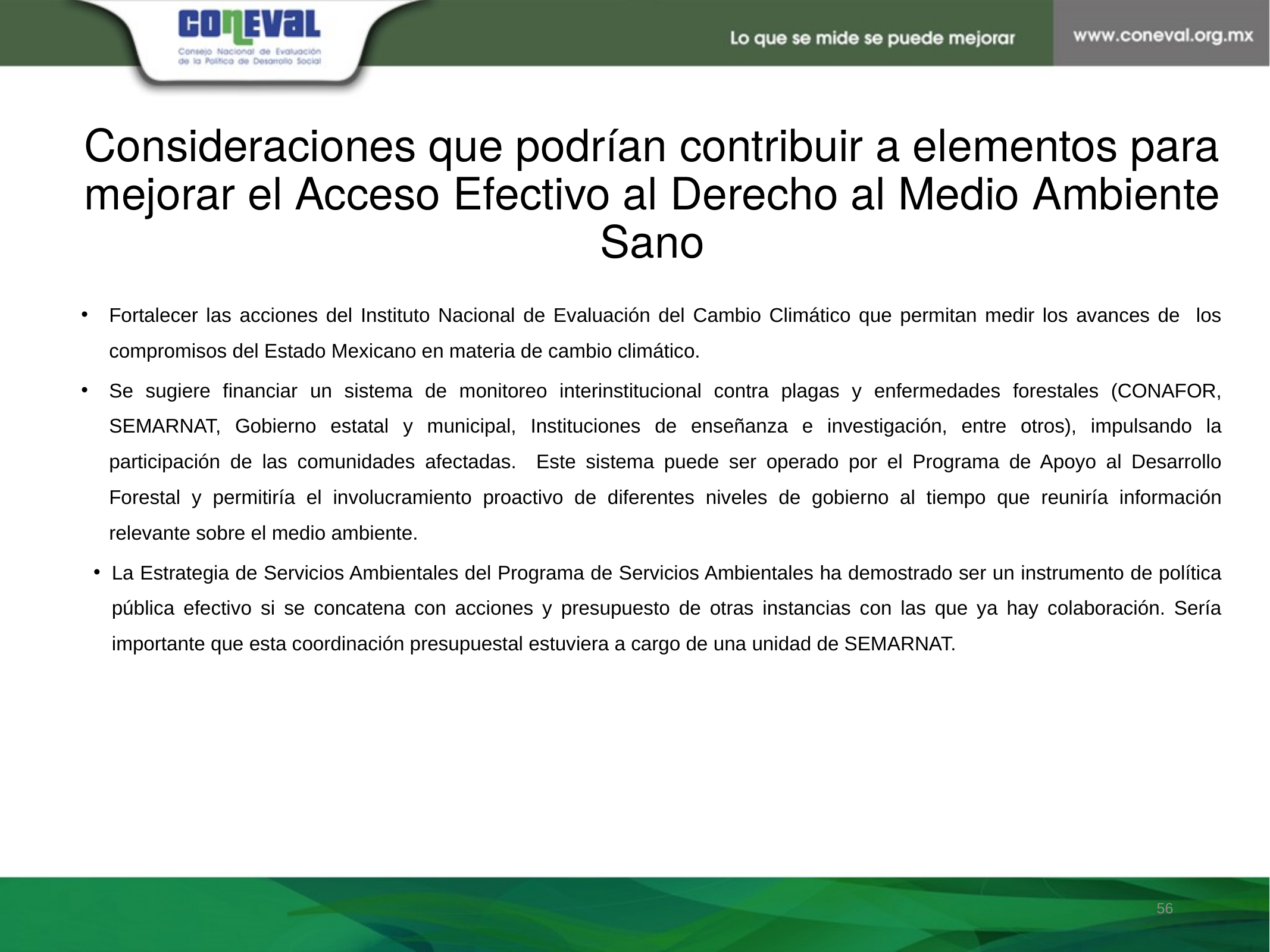

# Consideraciones que podrían contribuir a elementos para mejorar el Acceso Efectivo al Derecho al Medio Ambiente Sano
Fortalecer las acciones del Instituto Nacional de Evaluación del Cambio Climático que permitan medir los avances de  los compromisos del Estado Mexicano en materia de cambio climático.
Se sugiere financiar un sistema de monitoreo interinstitucional contra plagas y enfermedades forestales (CONAFOR, SEMARNAT, Gobierno estatal y municipal, Instituciones de enseñanza e investigación, entre otros), impulsando la participación de las comunidades afectadas.  Este sistema puede ser operado por el Programa de Apoyo al Desarrollo Forestal y permitiría el involucramiento proactivo de diferentes niveles de gobierno al tiempo que reuniría información relevante sobre el medio ambiente.
La Estrategia de Servicios Ambientales del Programa de Servicios Ambientales ha demostrado ser un instrumento de política pública efectivo si se concatena con acciones y presupuesto de otras instancias con las que ya hay colaboración. Sería importante que esta coordinación presupuestal estuviera a cargo de una unidad de SEMARNAT.

56